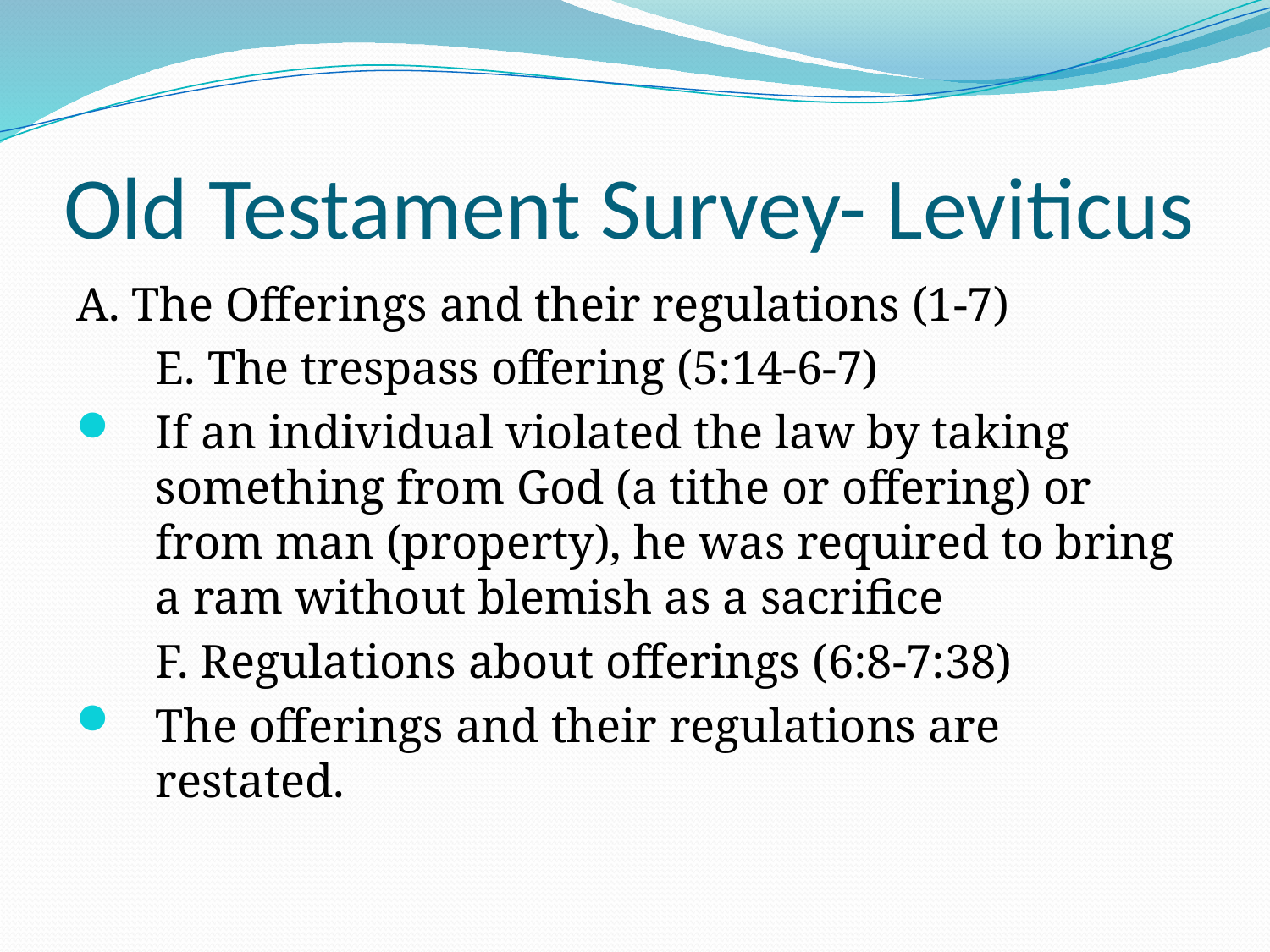

# Old Testament Survey- Leviticus
A. The Offerings and their regulations (1-7)
	E. The trespass offering (5:14-6-7)
If an individual violated the law by taking something from God (a tithe or offering) or from man (property), he was required to bring a ram without blemish as a sacrifice
	F. Regulations about offerings (6:8-7:38)
The offerings and their regulations are restated.